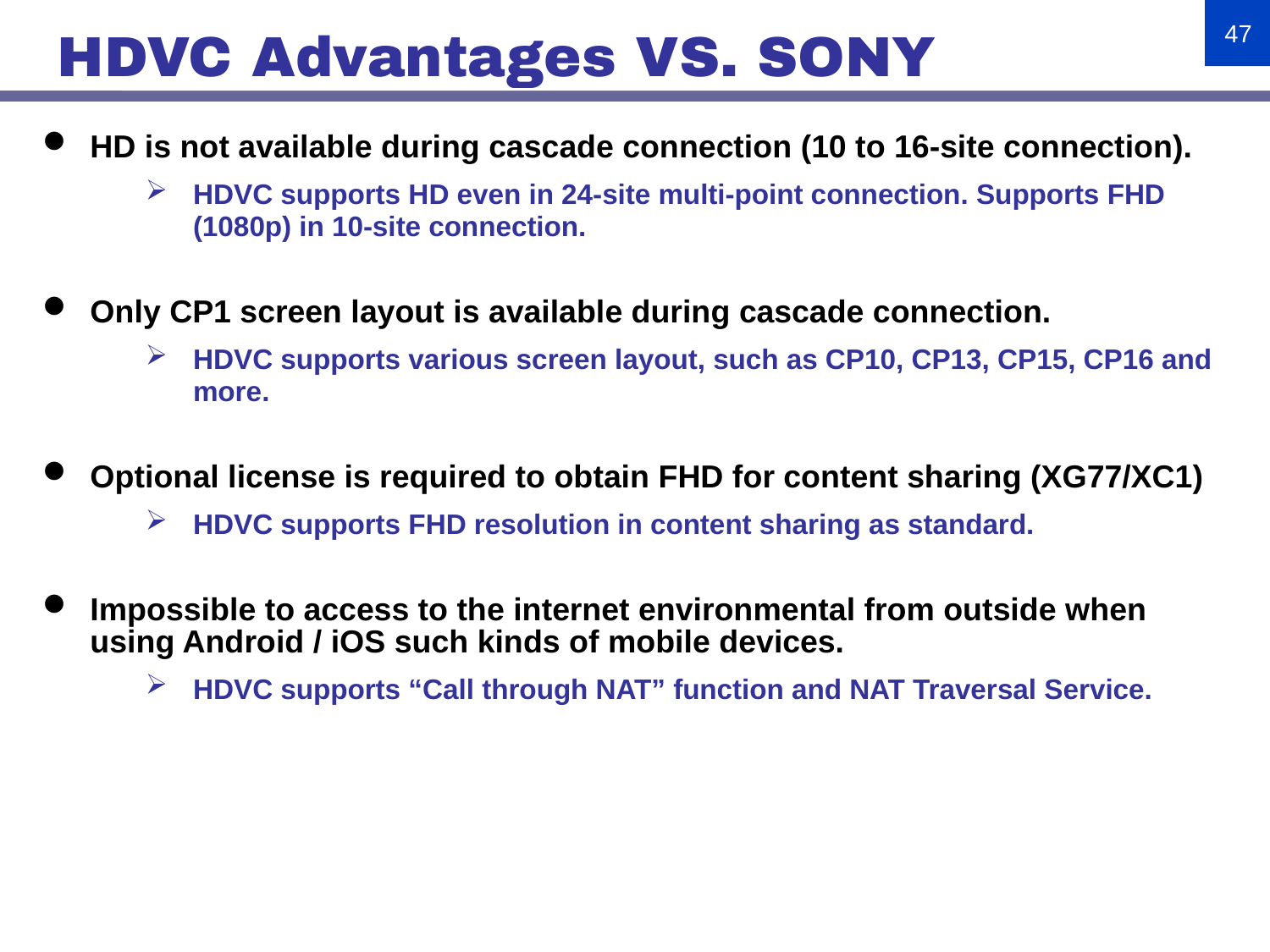

HDVC Advantages VS. SONY

HD is not available during cascade connection (10 to 16-site connection).
HDVC supports HD even in 24-site multi-point connection. Supports FHD (1080p) in 10-site connection.

Only CP1 screen layout is available during cascade connection.
HDVC supports various screen layout, such as CP10, CP13, CP15, CP16 and more.

Optional license is required to obtain FHD for content sharing (XG77/XC1)
HDVC supports FHD resolution in content sharing as standard.

Impossible to access to the internet environmental from outside when using Android / iOS such kinds of mobile devices.
HDVC supports “Call through NAT” function and NAT Traversal Service.